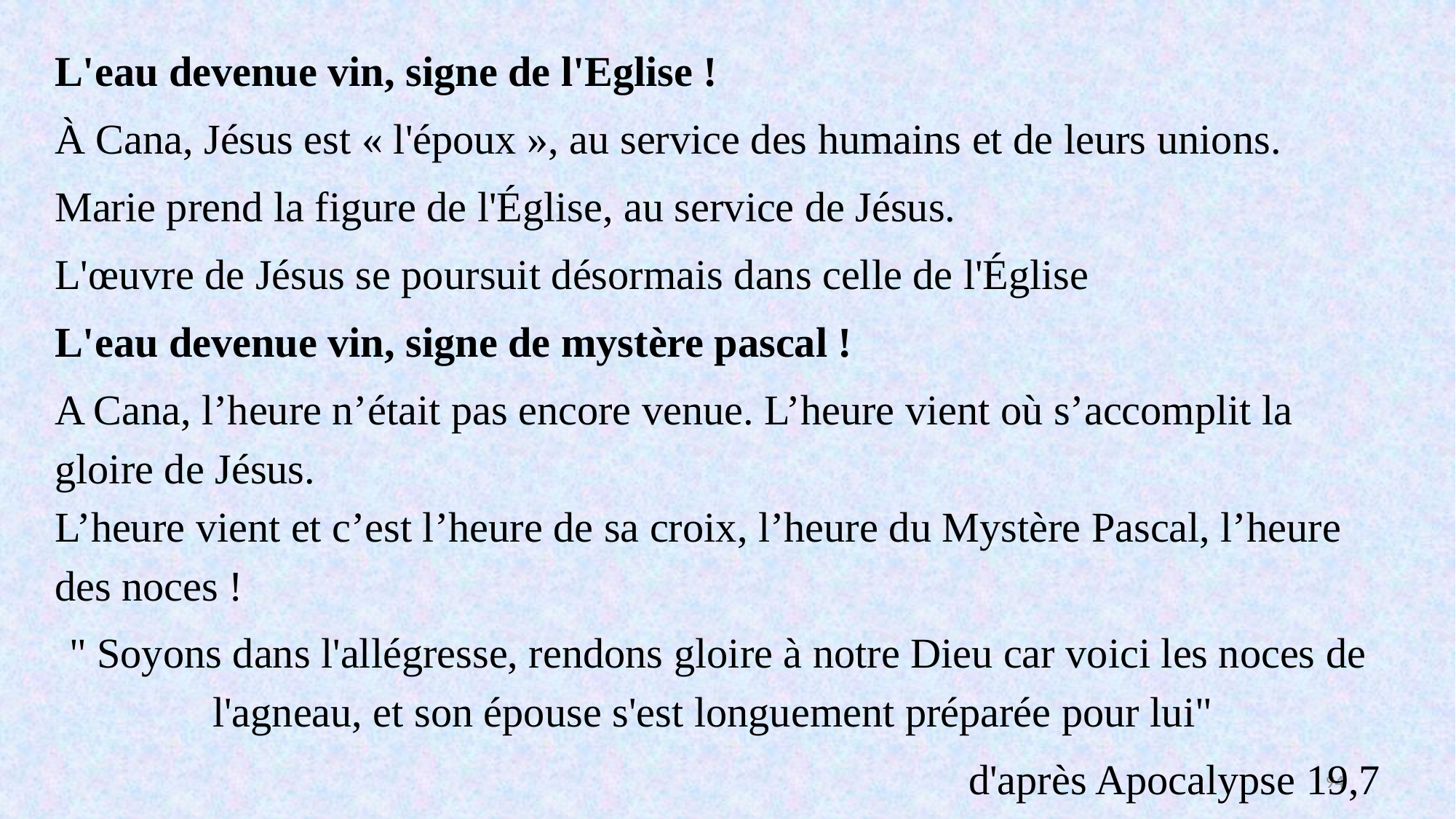

L'eau devenue vin, signe de l'Eglise !
À Cana, Jésus est « l'époux », au service des humains et de leurs unions.
Marie prend la figure de l'Église, au service de Jésus.
L'œuvre de Jésus se poursuit désormais dans celle de l'Église
L'eau devenue vin, signe de mystère pascal !
A Cana, l’heure n’était pas encore venue. L’heure vient où s’accomplit la gloire de Jésus.
L’heure vient et c’est l’heure de sa croix, l’heure du Mystère Pascal, l’heure des noces !
" Soyons dans l'allégresse, rendons gloire à notre Dieu car voici les noces de l'agneau, et son épouse s'est longuement préparée pour lui"
d'après Apocalypse 19,7
94